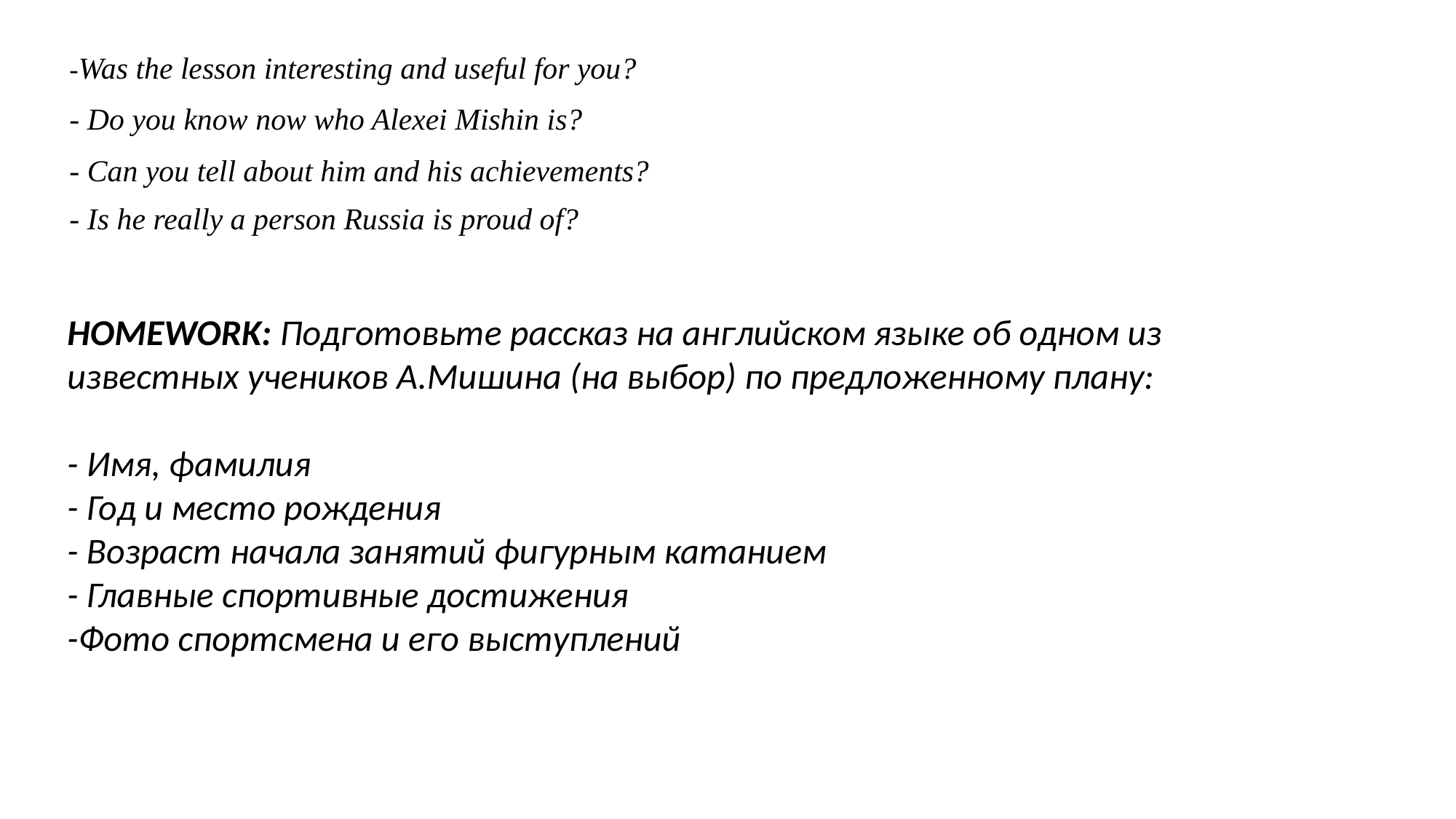

-Was the lesson interesting and useful for you?
- Do you know now who Alexei Mishin is?
- Can you tell about him and his achievements?
- Is he really a person Russia is proud of?
HOMEWORK: Подготовьте рассказ на английском языке об одном из известных учеников А.Мишина (на выбор) по предложенному плану:

- Имя, фамилия
- Год и место рождения
- Возраст начала занятий фигурным катанием
- Главные спортивные достижения
-Фото спортсмена и его выступлений